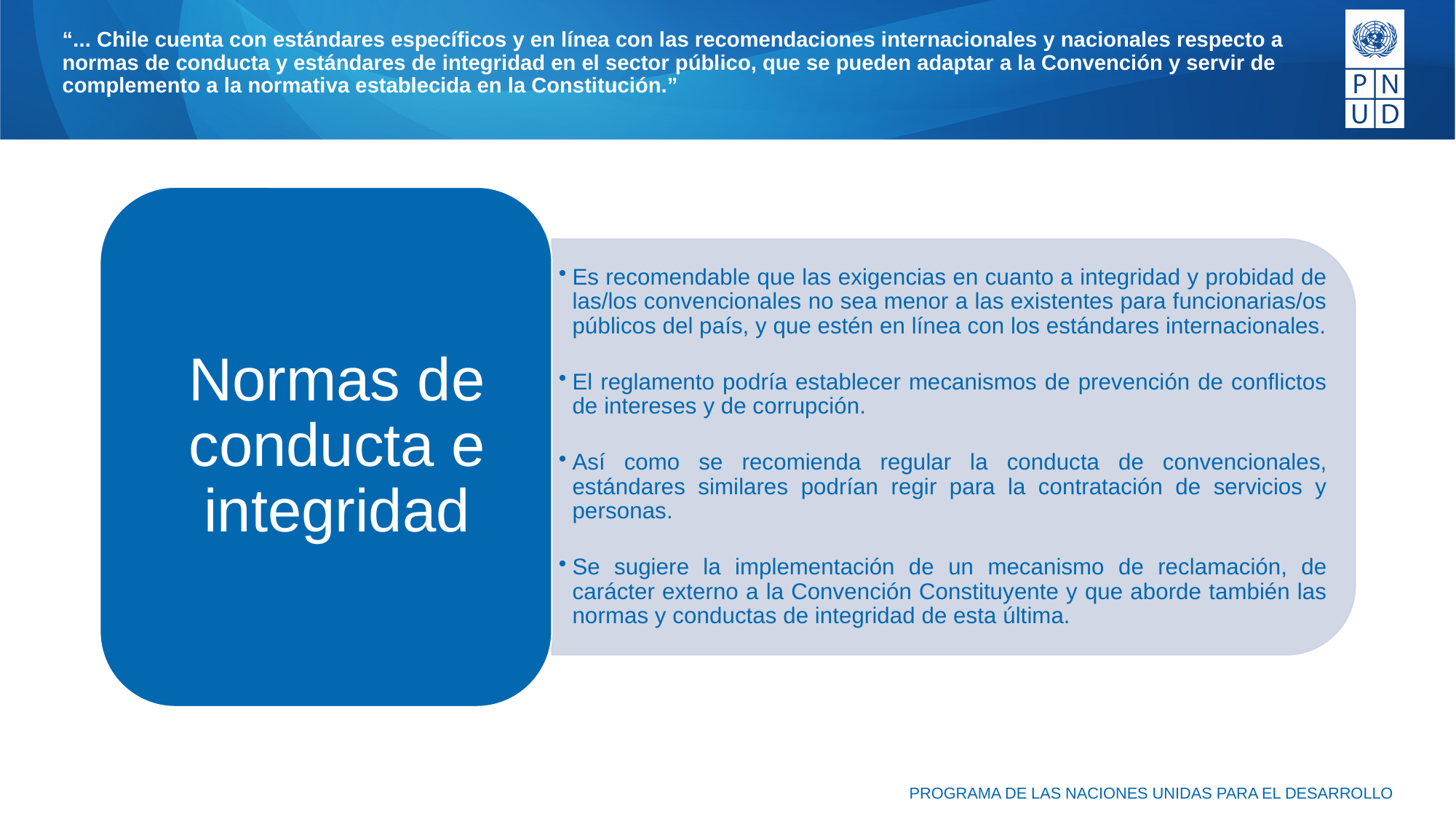

# “... Chile cuenta con estándares específicos y en línea con las recomendaciones internacionales y nacionales respecto a normas de conducta y estándares de integridad en el sector público, que se pueden adaptar a la Convención y servir de complemento a la normativa establecida en la Constitución.”
Es recomendable que las exigencias en cuanto a integridad y probidad de las/los convencionales no sea menor a las existentes para funcionarias/os públicos del país, y que estén en línea con los estándares internacionales.

El reglamento podría establecer mecanismos de prevención de conflictos de intereses y de corrupción.

Así como se recomienda regular la conducta de convencionales, estándares similares podrían regir para la contratación de servicios y personas.

Se sugiere la implementación de un mecanismo de reclamación, de carácter externo a la Convención Constituyente y que aborde también las normas y conductas de integridad de esta última.
Normas de conducta e integridad